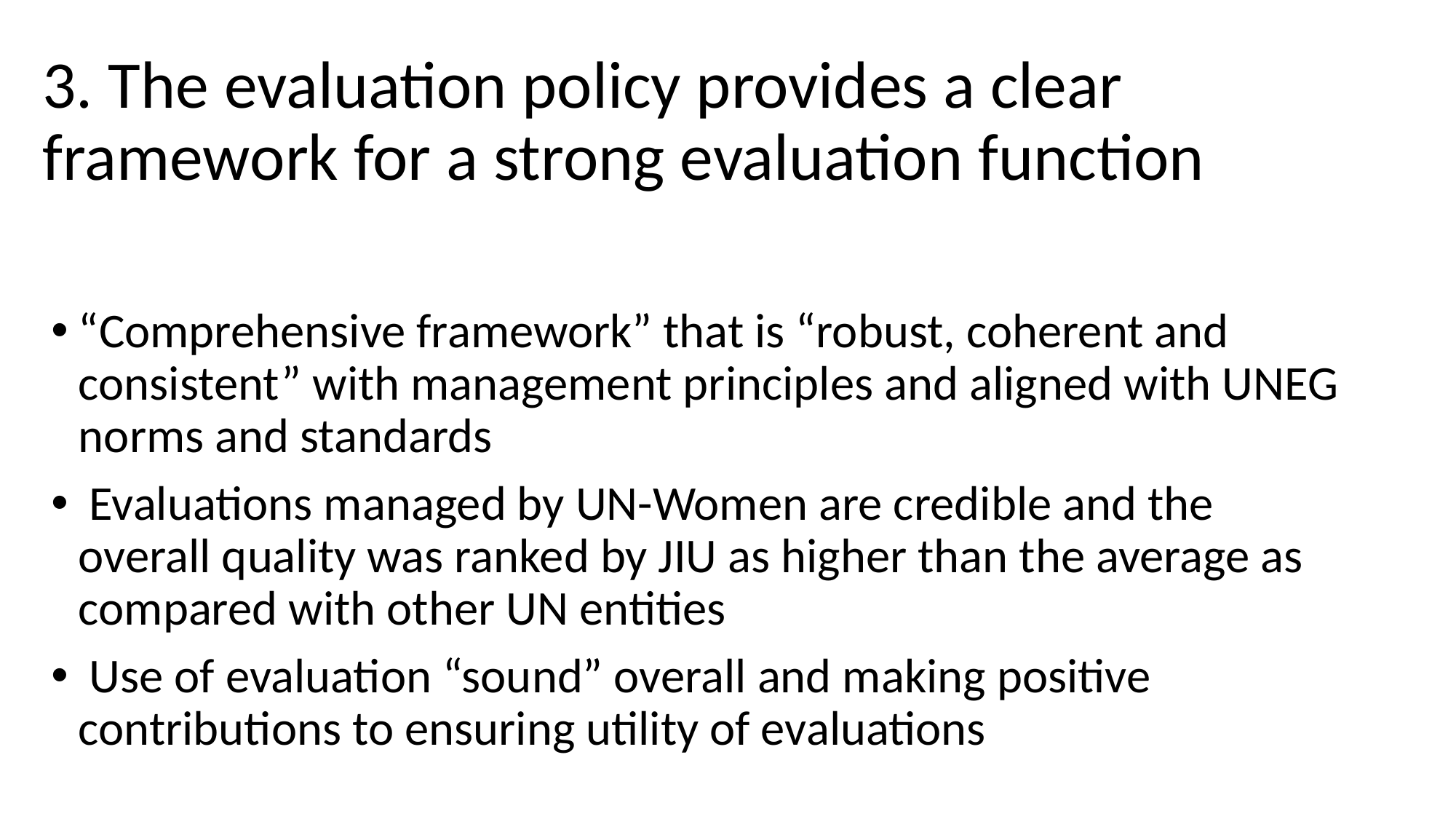

# 3. The evaluation policy provides a clear framework for a strong evaluation function
“Comprehensive framework” that is “robust, coherent and consistent” with management principles and aligned with UNEG norms and standards
 Evaluations managed by UN-Women are credible and the overall quality was ranked by JIU as higher than the average as compared with other UN entities
 Use of evaluation “sound” overall and making positive contributions to ensuring utility of evaluations